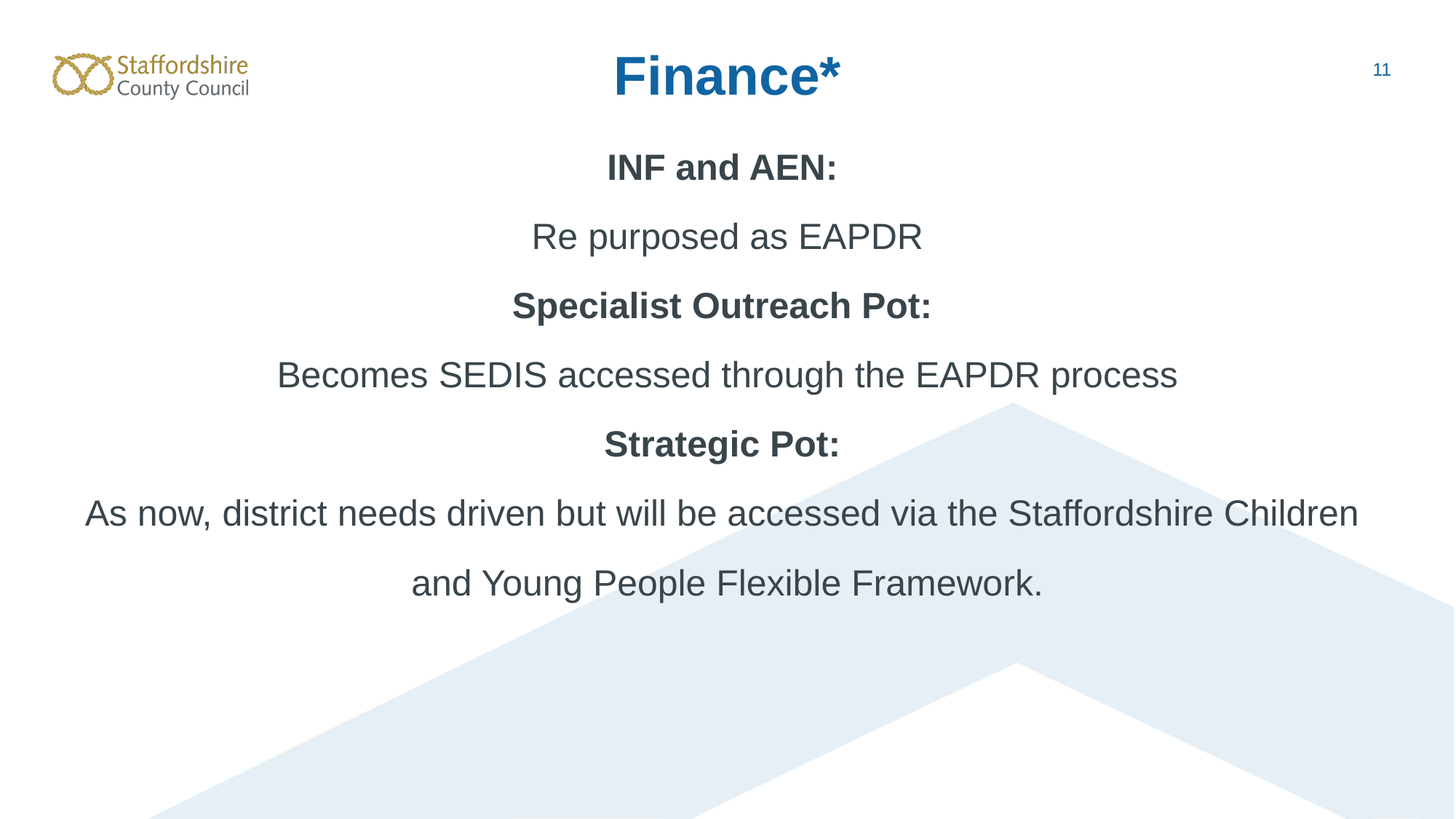

Finance*
11
INF and AEN:
Re purposed as EAPDR
Specialist Outreach Pot:
Becomes SEDIS accessed through the EAPDR process
Strategic Pot:
As now, district needs driven but will be accessed via the Staffordshire Children
and Young People Flexible Framework.